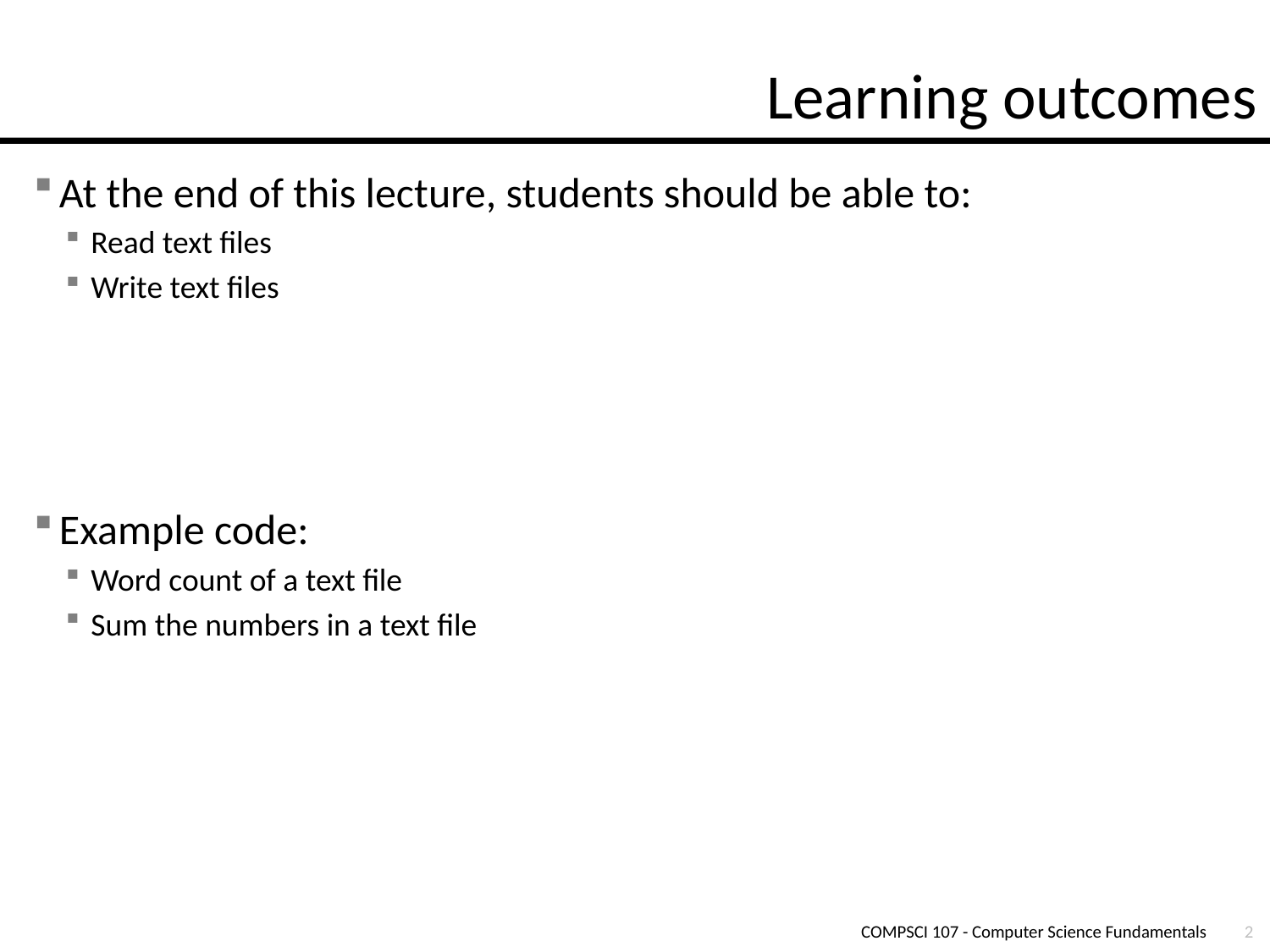

# Learning outcomes
At the end of this lecture, students should be able to:
Read text files
Write text files

Example code:
Word count of a text file
Sum the numbers in a text file

COMPSCI 107 - Computer Science Fundamentals
2